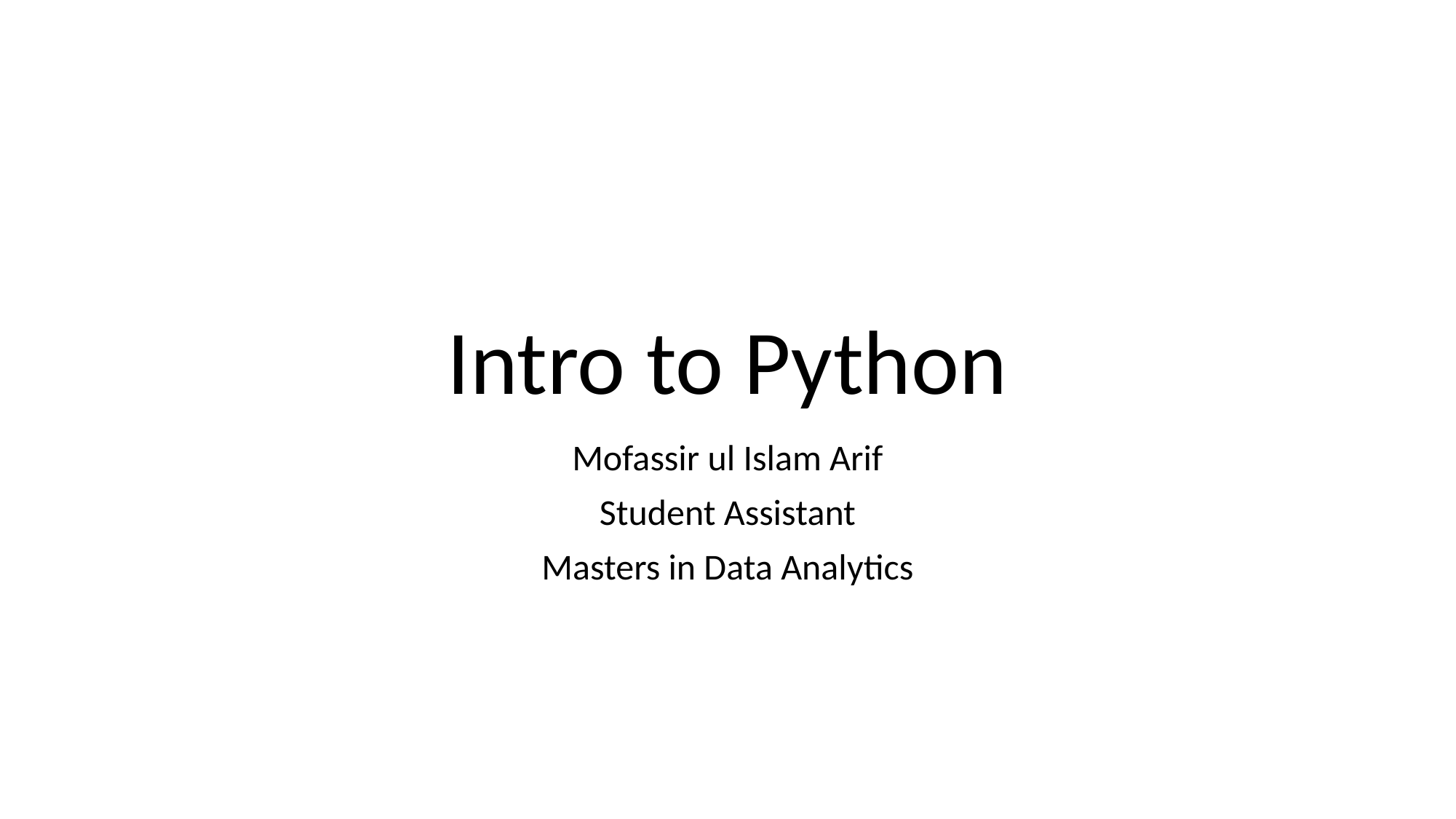

# Intro to Python
Mofassir ul Islam Arif
Student Assistant
Masters in Data Analytics